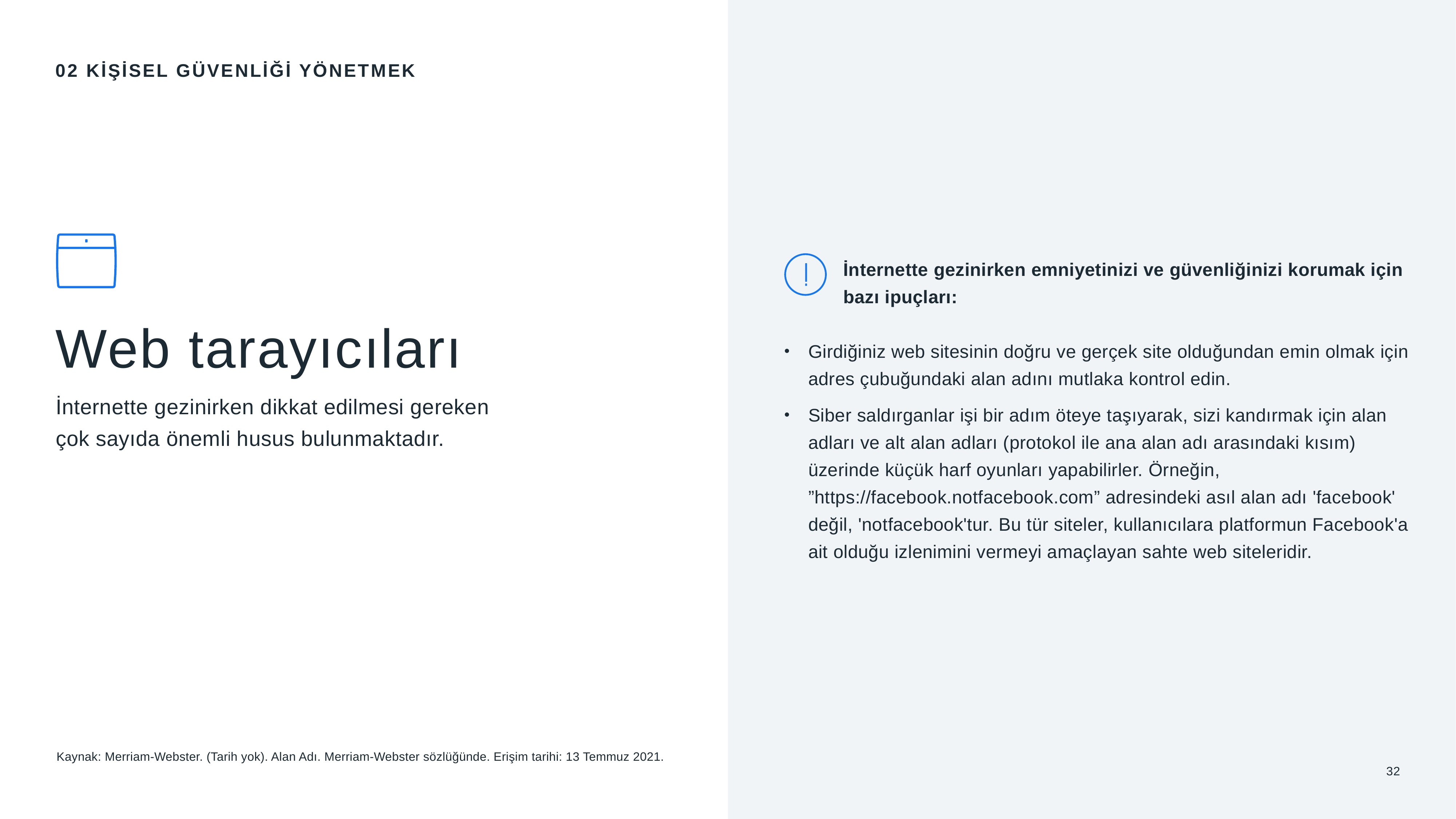

02 Kişisel Güvenliği Yönetmek
İnternette gezinirken emniyetinizi ve güvenliğinizi korumak için bazı ipuçları:
Girdiğiniz web sitesinin doğru ve gerçek site olduğundan emin olmak için adres çubuğundaki alan adını mutlaka kontrol edin.
Siber saldırganlar işi bir adım öteye taşıyarak, sizi kandırmak için alan adları ve alt alan adları (protokol ile ana alan adı arasındaki kısım) üzerinde küçük harf oyunları yapabilirler. Örneğin, ”https://facebook.notfacebook.com” adresindeki asıl alan adı 'facebook' değil, 'notfacebook'tur. Bu tür siteler, kullanıcılara platformun Facebook'a ait olduğu izlenimini vermeyi amaçlayan sahte web siteleridir.
# Web tarayıcıları

İnternette gezinirken dikkat edilmesi gereken çok sayıda önemli husus bulunmaktadır.
Kaynak: Merriam-Webster. (Tarih yok). Alan Adı. Merriam-Webster sözlüğünde. Erişim tarihi: 13 Temmuz 2021.
32